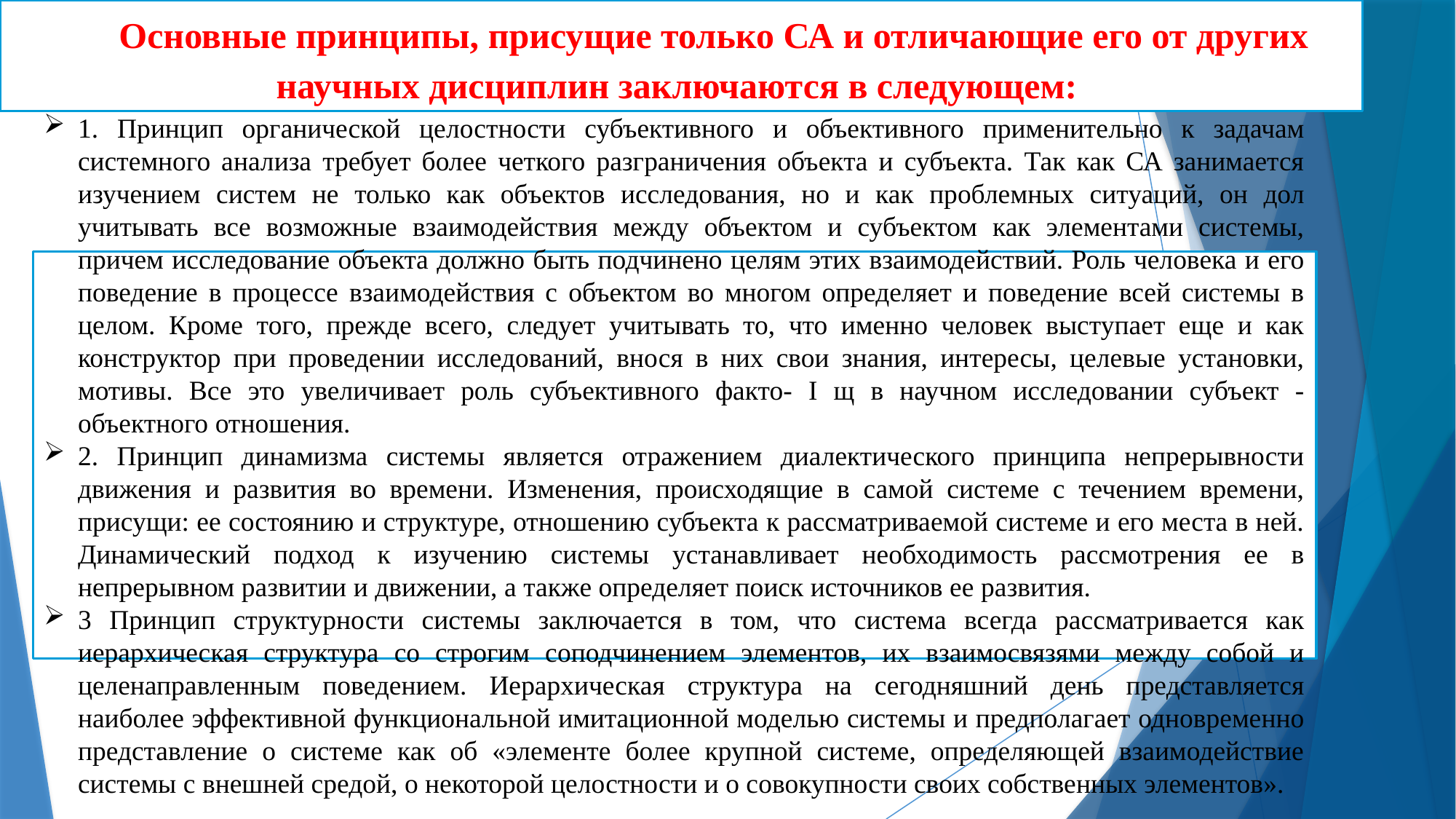

Основные принципы, присущие только СА и отличающие его от других научных дисциплин заключаются в следующем:
1. Принцип органической целостности субъективного и объективного применительно к задачам системного анализа требует более четкого разграничения объекта и субъекта. Так как СА занимается изучением систем не только как объектов исследования, но и как проблемных ситуаций, он дол учитывать все возможные взаимодействия между объектом и субъектом как элементами системы, причем исследование объекта должно быть подчинено целям этих взаимодействий. Роль человека и его поведение в процессе взаимодействия с объектом во многом определяет и поведение всей системы в целом. Кроме того, прежде всего, следует учитывать то, что именно человек выступает еще и как конструктор при проведении исследований, внося в них свои знания, интересы, целевые установки, мотивы. Все это увеличивает роль субъективного факто- I щ в научном исследовании субъект - объектного отношения.
2. Принцип динамизма системы является отражением диалектического принципа непрерывности движения и развития во времени. Изменения, происходящие в самой системе с течением времени, присущи: ее состоянию и структуре, отношению субъекта к рассматриваемой системе и его места в ней. Динамический подход к изучению системы устанавливает необходимость рассмотрения ее в непрерывном развитии и движении, а также определяет поиск источников ее развития.
3 Принцип структурности системы заключается в том, что система всегда рассматривается как иерархическая структура со строгим соподчинением элементов, их взаимосвязями между собой и целенаправленным поведением. Иерархическая структура на сегодняшний день представляется наиболее эффективной функциональной имитационной моделью системы и предполагает одновременно представление о системе как об «элементе более крупной системе, определяющей взаимодействие системы с внешней средой, о некоторой целостности и о совокупности своих собственных элементов».